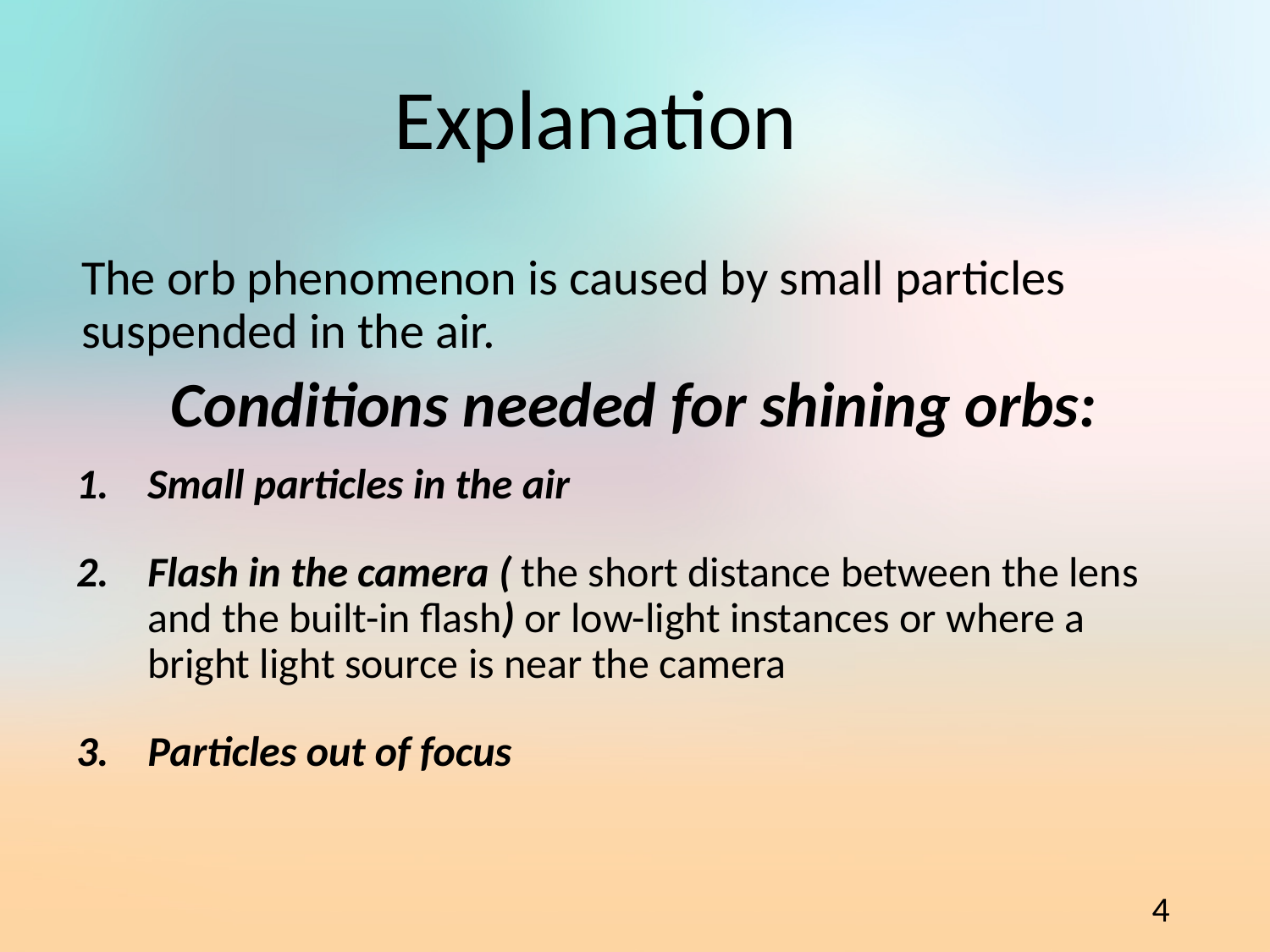

# Explanation
The orb phenomenon is caused by small particles suspended in the air.
Conditions needed for shining orbs:
Small particles in the air
Flash in the camera ( the short distance between the lens and the built-in flash) or low-light instances or where a bright light source is near the camera
Particles out of focus

4